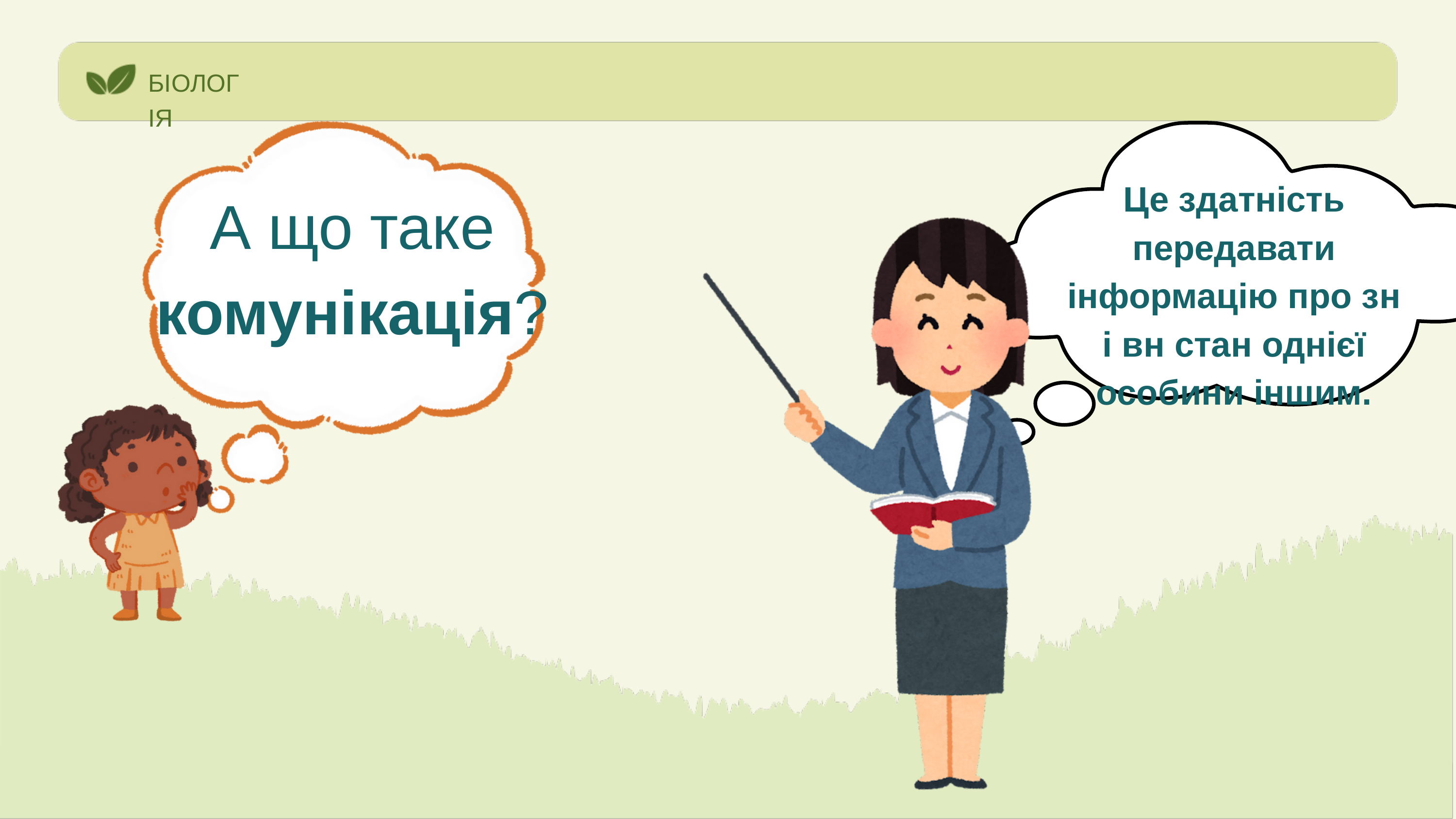

БІОЛОГІЯ

Це здатність передавати інформацію про зн і вн стан однієї особини іншим.
А що таке комунікація?